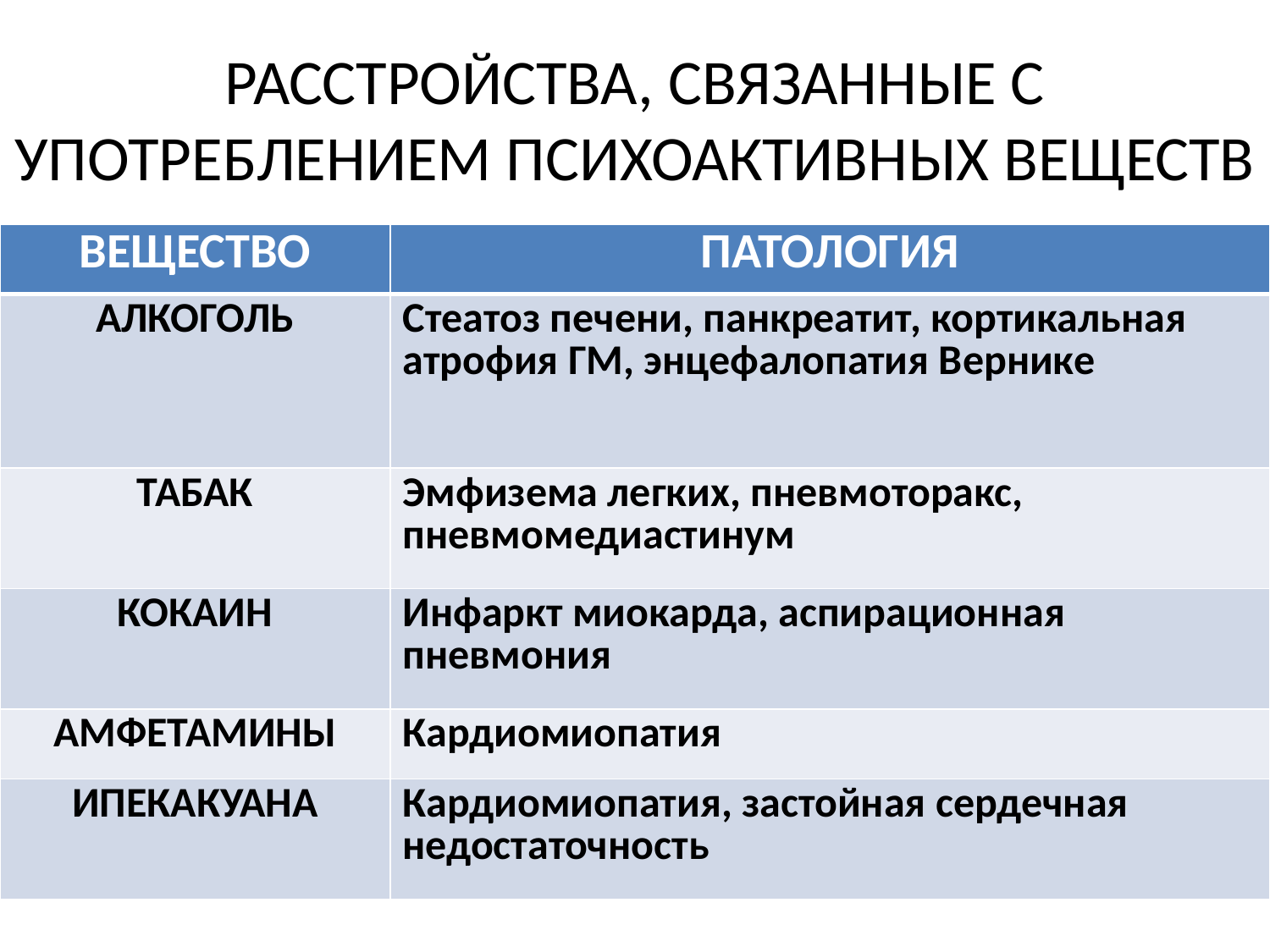

# РАССТРОЙСТВА, СВЯЗАННЫЕ С УПОТРЕБЛЕНИЕМ ПСИХОАКТИВНЫХ ВЕЩЕСТВ
| ВЕЩЕСТВО | ПАТОЛОГИЯ |
| --- | --- |
| АЛКОГОЛЬ | Стеатоз печени, панкреатит, кортикальная атрофия ГМ, энцефалопатия Вернике |
| ТАБАК | Эмфизема легких, пневмоторакс, пневмомедиастинум |
| КОКАИН | Инфаркт миокарда, аспирационная пневмония |
| АМФЕТАМИНЫ | Кардиомиопатия |
| ИПЕКАКУАНА | Кардиомиопатия, застойная сердечная недостаточность |